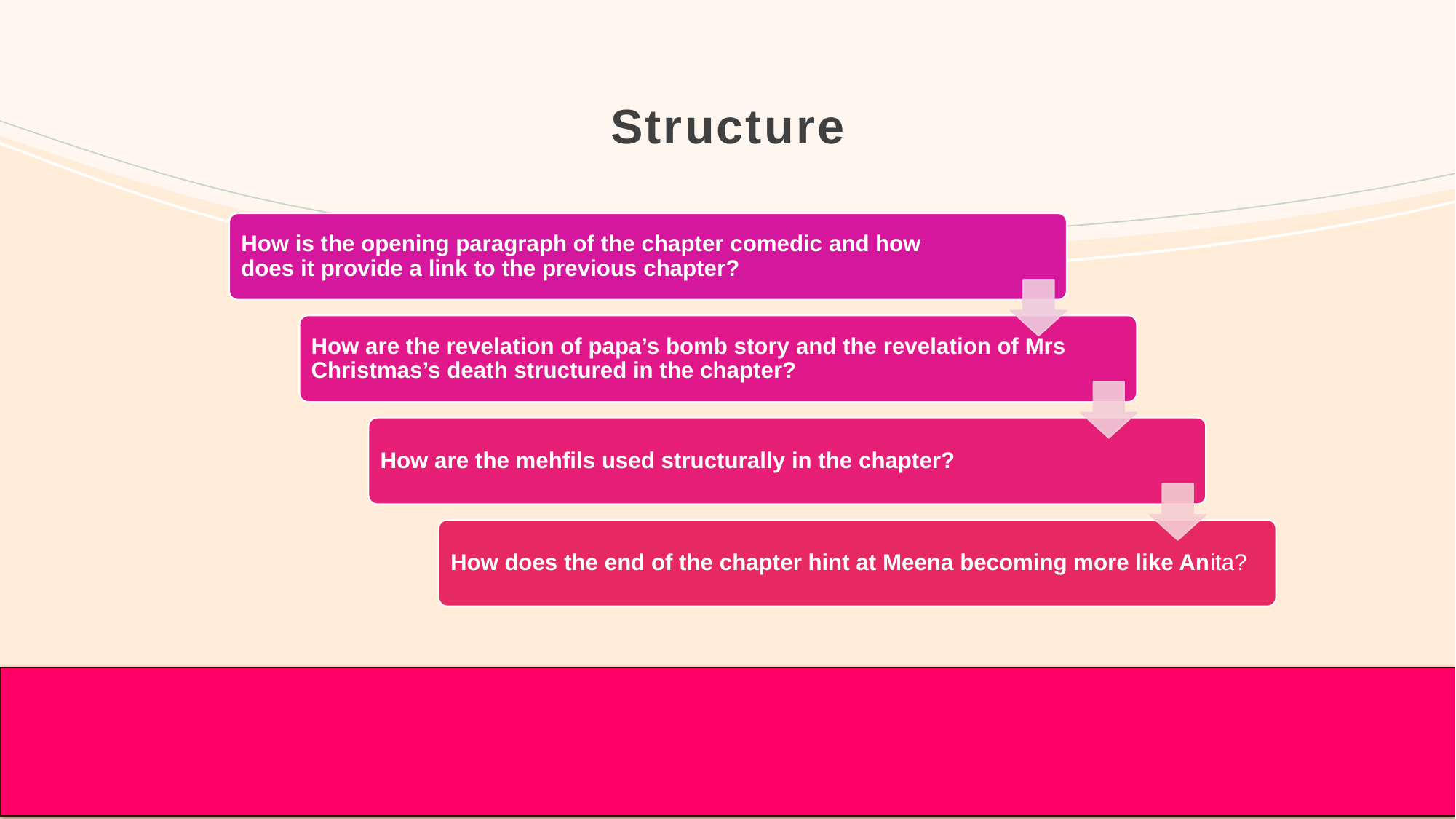

Structure

How is the opening paragraph of the chapter comedic and how does it provide a link to the previous chapter?
How are the revelation of papa’s bomb story and the revelation of Mrs Christmas’s death structured in the chapter?
How are the mehfils used structurally in the chapter?
How does the end of the chapter hint at Meena becoming more like Anita?